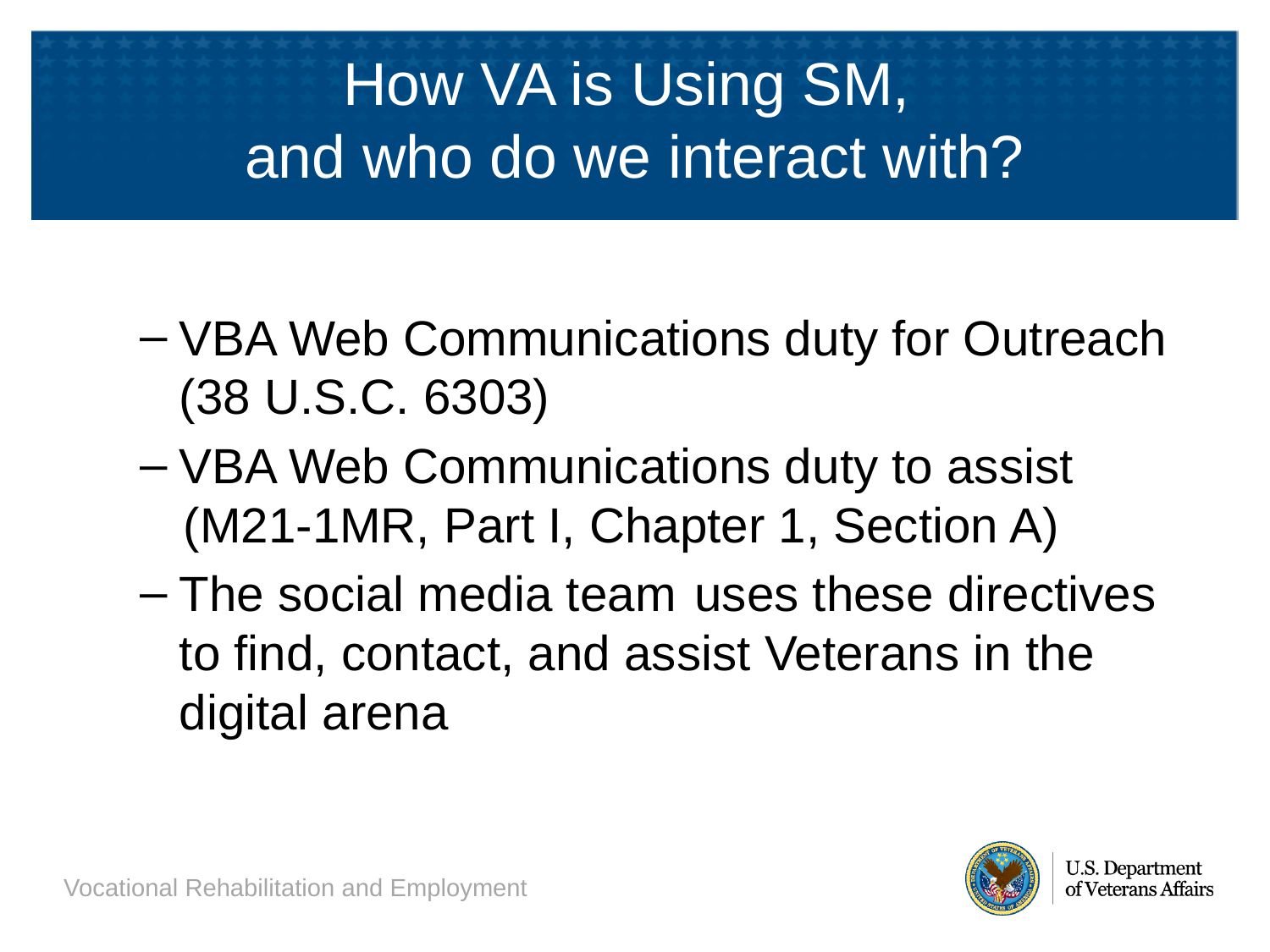

# How VA is Using SM, and who do we interact with?

VBA Web Communications duty for Outreach (38 U.S.C. 6303)
VBA Web Communications duty to assist  (M21-1MR, Part I, Chapter 1, Section A)
The social media team  uses these directives to find, contact, and assist Veterans in the digital arena